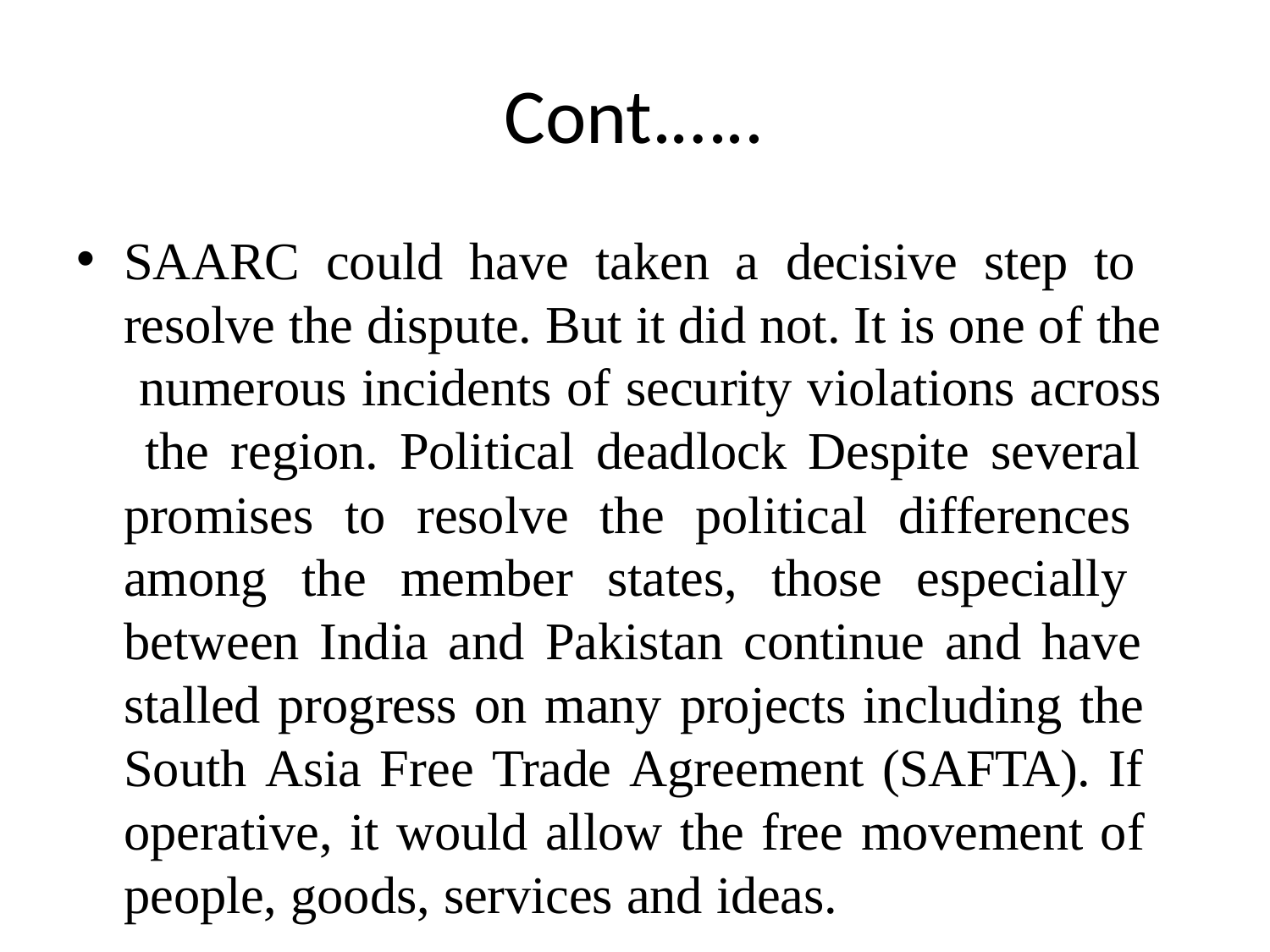

# Cont.…..
SAARC could have taken a decisive step to  resolve the dispute. But it did not. It is one of the  numerous incidents of security violations across  the region. Political deadlock Despite several  promises to resolve the political differences  among the member states, those especially  between India and Pakistan continue and have  stalled progress on many projects including the  South Asia Free Trade Agreement (SAFTA). If  operative, it would allow the free movement of  people, goods, services and ideas.